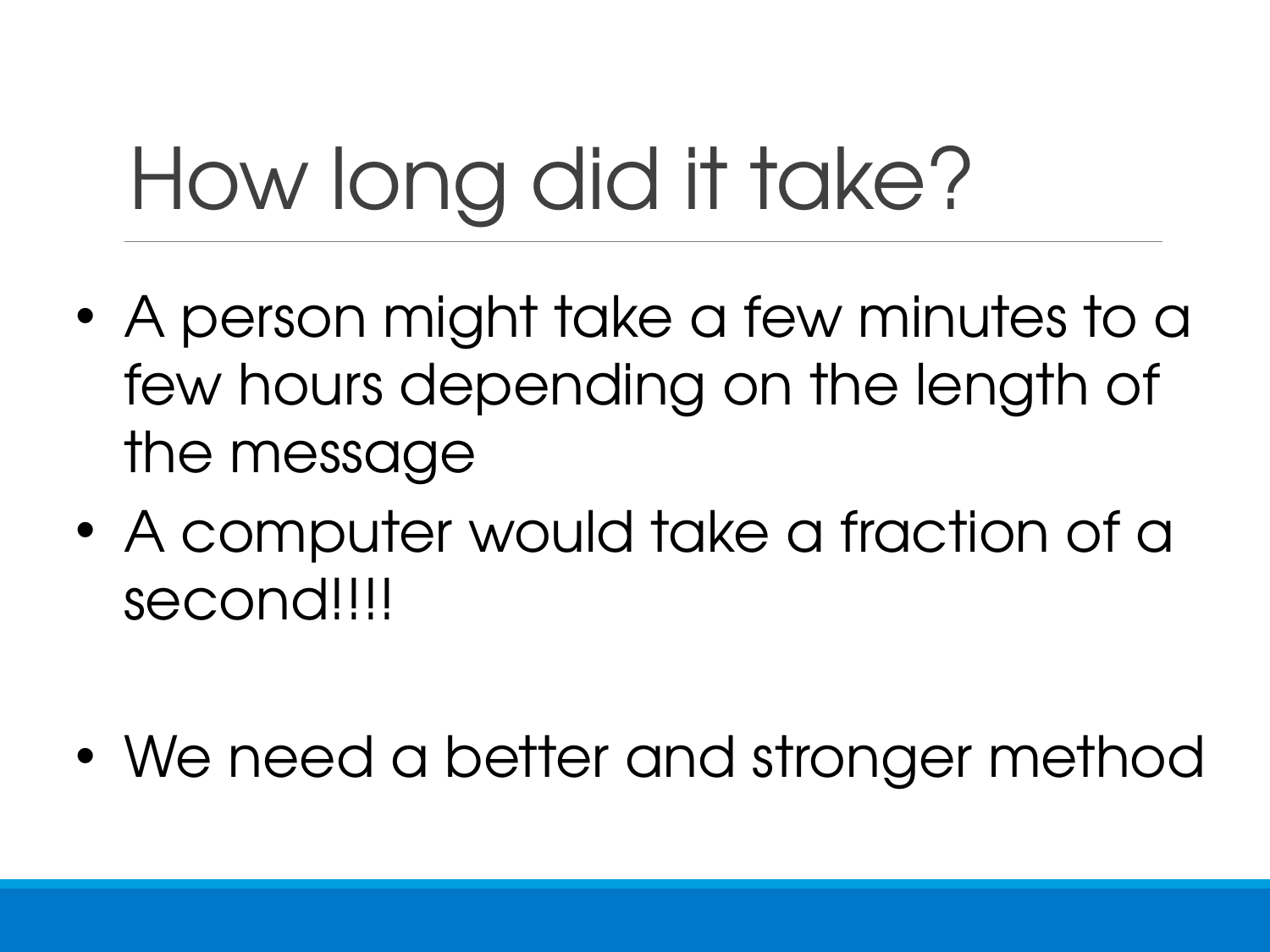

# How long did it take?
A person might take a few minutes to a few hours depending on the length of the message
A computer would take a fraction of a second!!!!

We need a better and stronger method